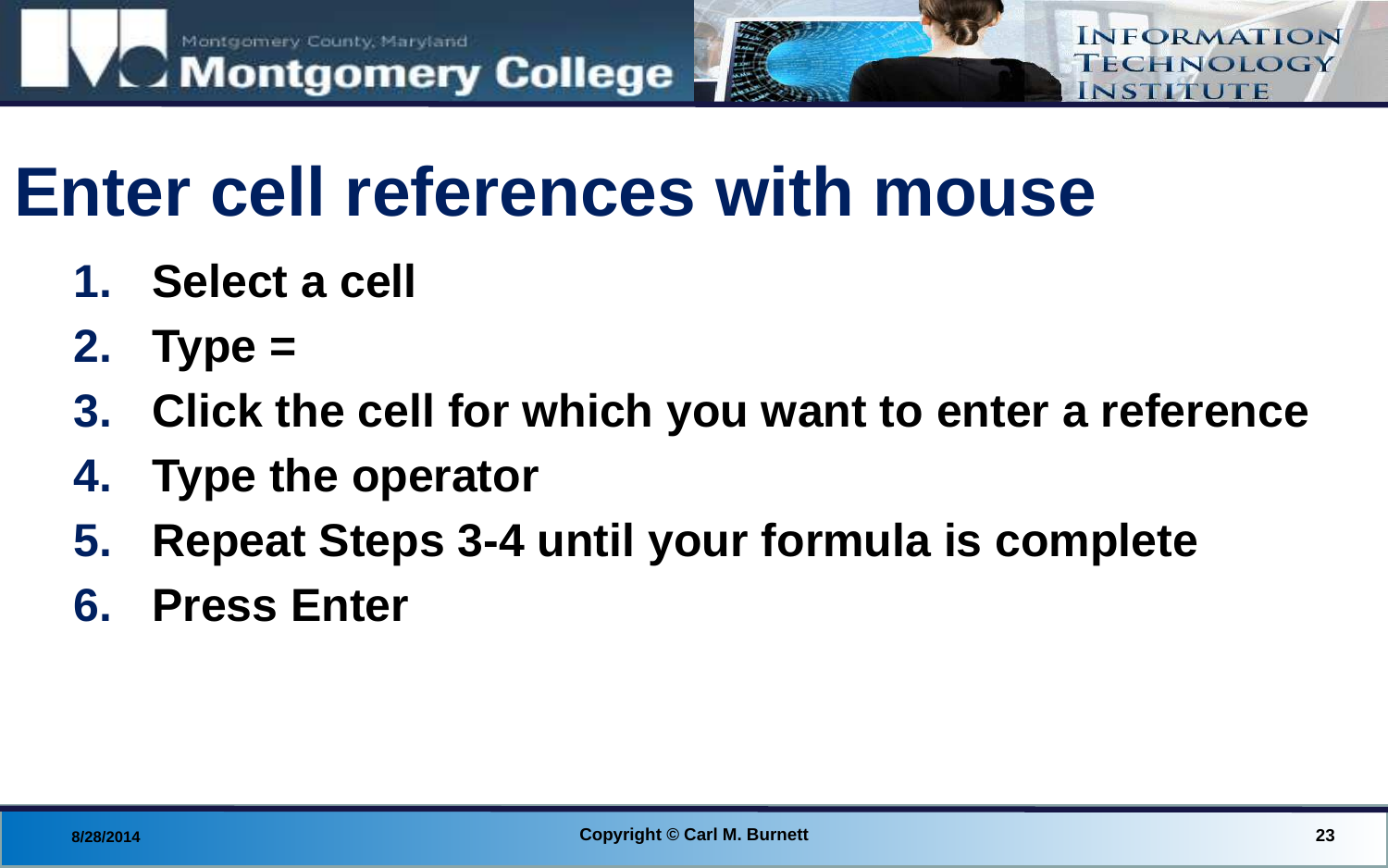

# Enter cell references with mouse
Select a cell
Type =
Click the cell for which you want to enter a reference
Type the operator
Repeat Steps 3-4 until your formula is complete
Press Enter
Copyright © Carl M. Burnett
23
8/28/2014